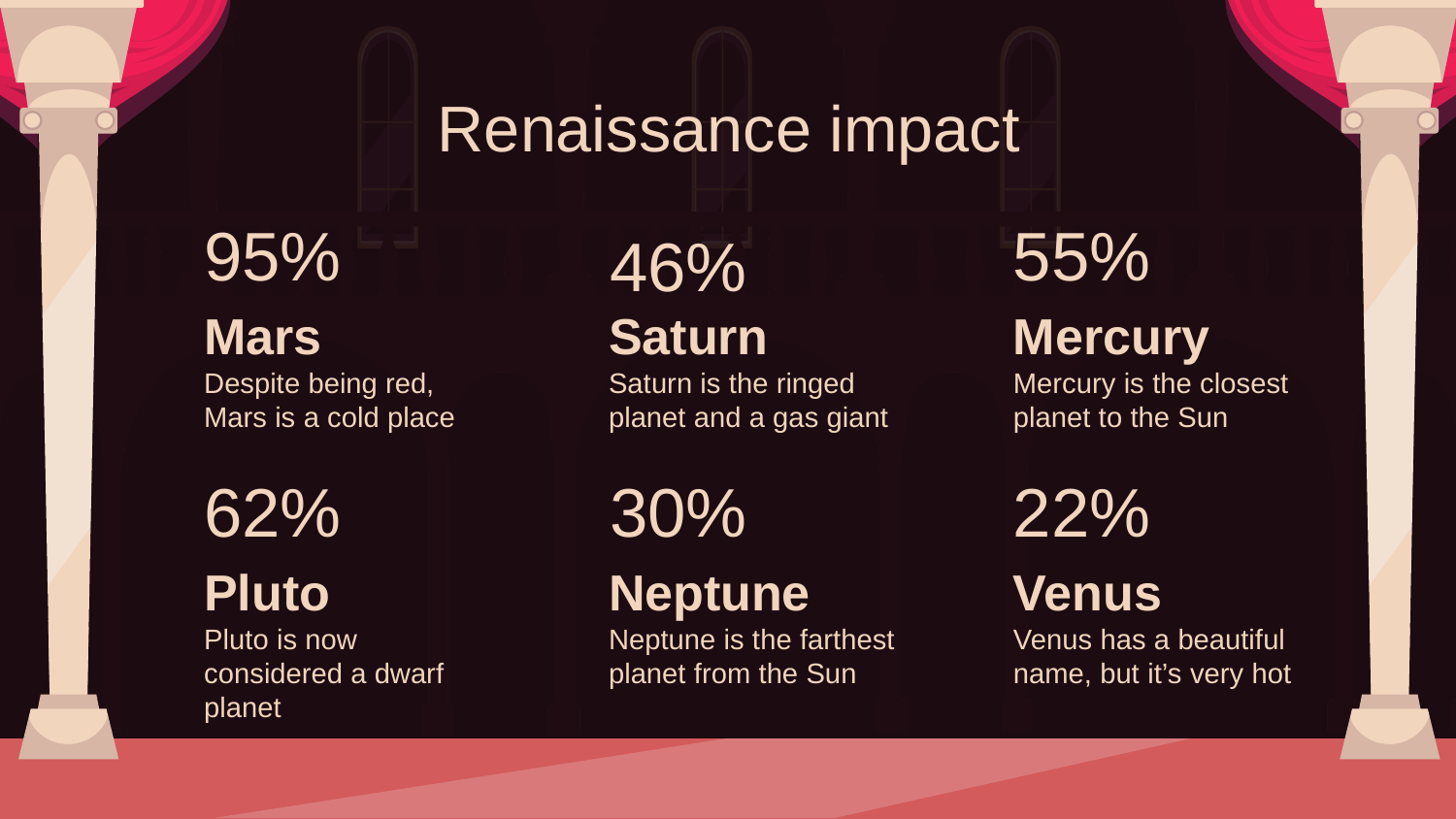

# Renaissance impact
95%
55%
46%
Mars
Saturn
Mercury
Despite being red, Mars is a cold place
Saturn is the ringed planet and a gas giant
Mercury is the closest planet to the Sun
30%
62%
22%
Pluto
Neptune
Venus
Pluto is now considered a dwarf planet
Neptune is the farthest planet from the Sun
Venus has a beautiful name, but it’s very hot